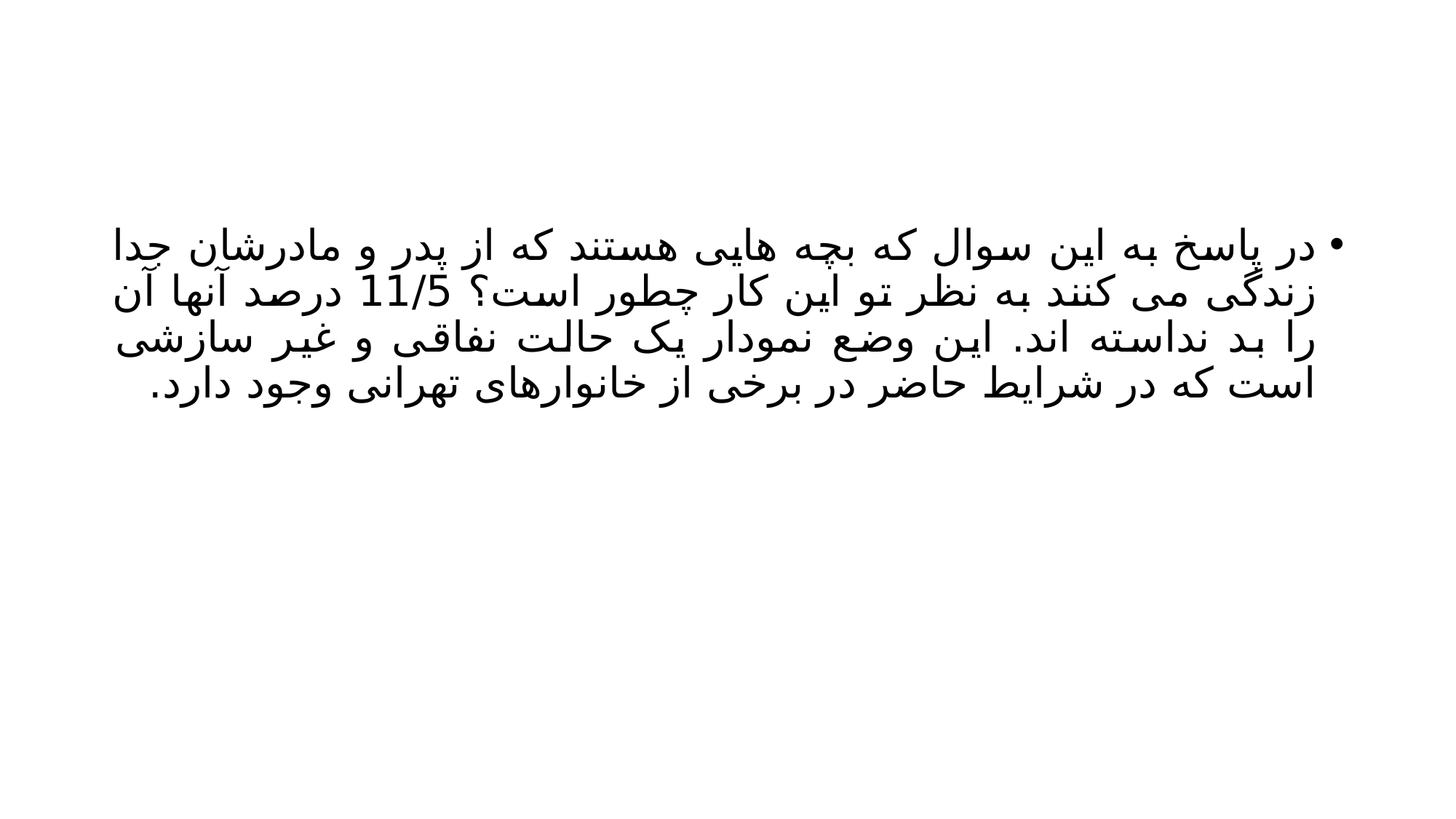

#
در پاسخ به این سوال که بچه هایی هستند که از پدر و مادرشان جدا زندگی می کنند به نظر تو این کار چطور است؟ 11/5 درصد آنها آن را بد نداسته اند. این وضع نمودار یک حالت نفاقی و غیر سازشی است که در شرایط حاضر در برخی از خانوارهای تهرانی وجود دارد.